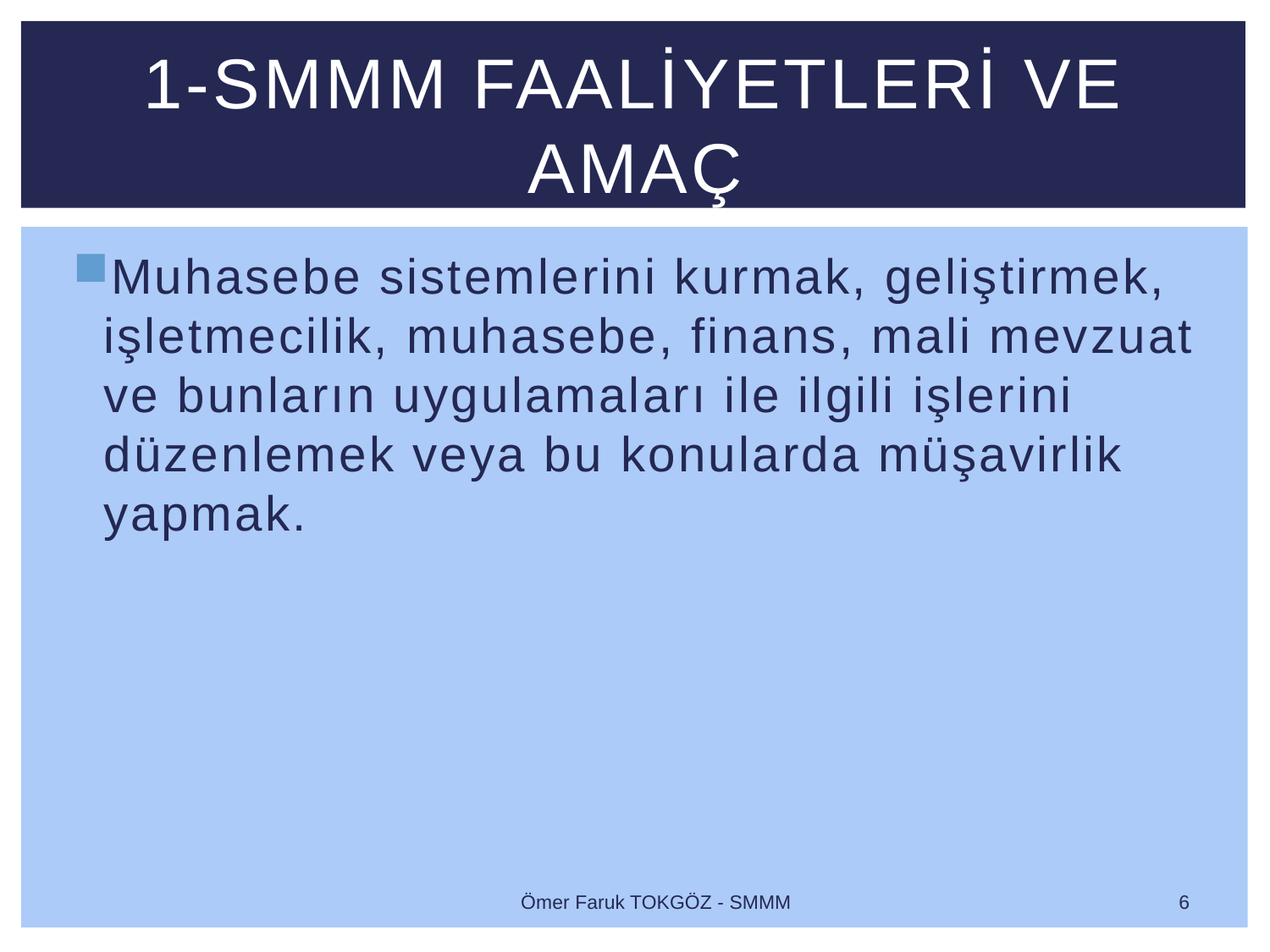

# 1-SMMM FAALİYETLERİ VE AMAÇ
Muhasebe sistemlerini kurmak, geliştirmek, işletmecilik, muhasebe, finans, mali mevzuat ve bunların uygulamaları ile ilgili işlerini düzenlemek veya bu konularda müşavirlik yapmak.

6
Ömer Faruk TOKGÖZ - SMMM